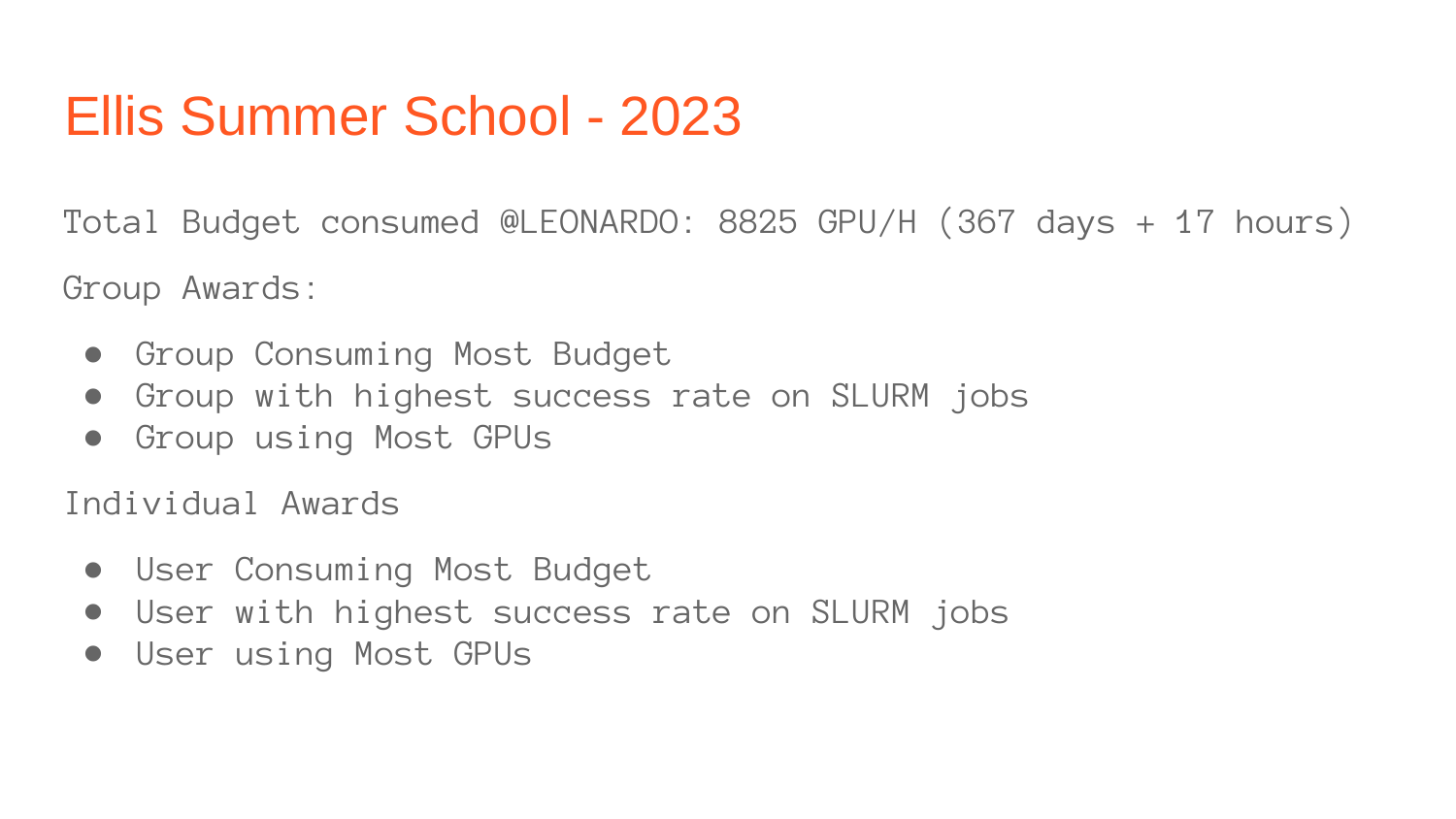

# Ellis Summer School - 2023
Total Budget consumed @LEONARDO: 8825 GPU/H (367 days + 17 hours)
Group Awards:
Group Consuming Most Budget
Group with highest success rate on SLURM jobs
Group using Most GPUs
Individual Awards
User Consuming Most Budget
User with highest success rate on SLURM jobs
User using Most GPUs